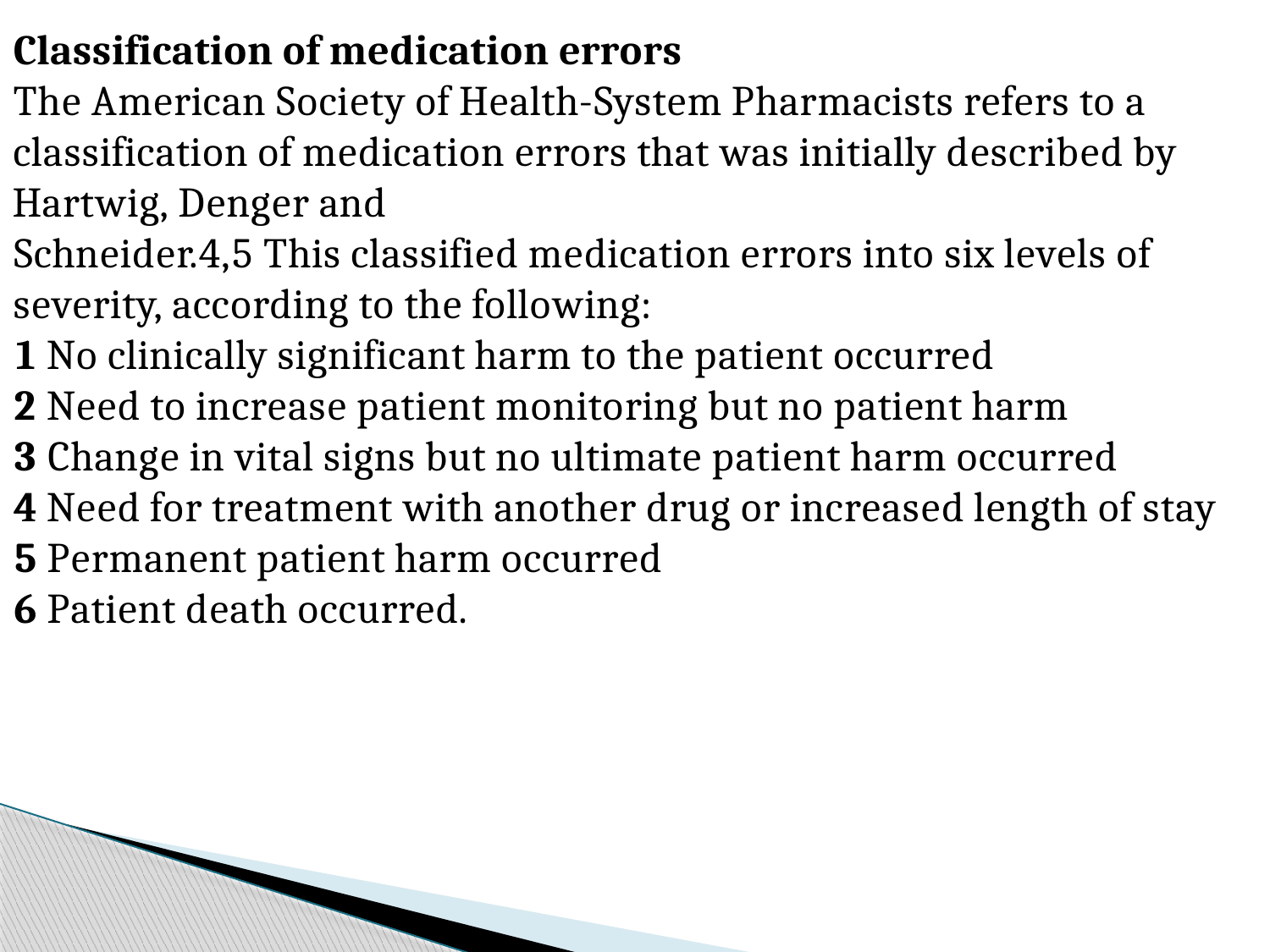

Classification of medication errors
The American Society of Health-System Pharmacists refers to a classification of medication errors that was initially described by Hartwig, Denger and
Schneider.4,5 This classified medication errors into six levels of severity, according to the following:
1 No clinically significant harm to the patient occurred
2 Need to increase patient monitoring but no patient harm
3 Change in vital signs but no ultimate patient harm occurred
4 Need for treatment with another drug or increased length of stay
5 Permanent patient harm occurred
6 Patient death occurred.